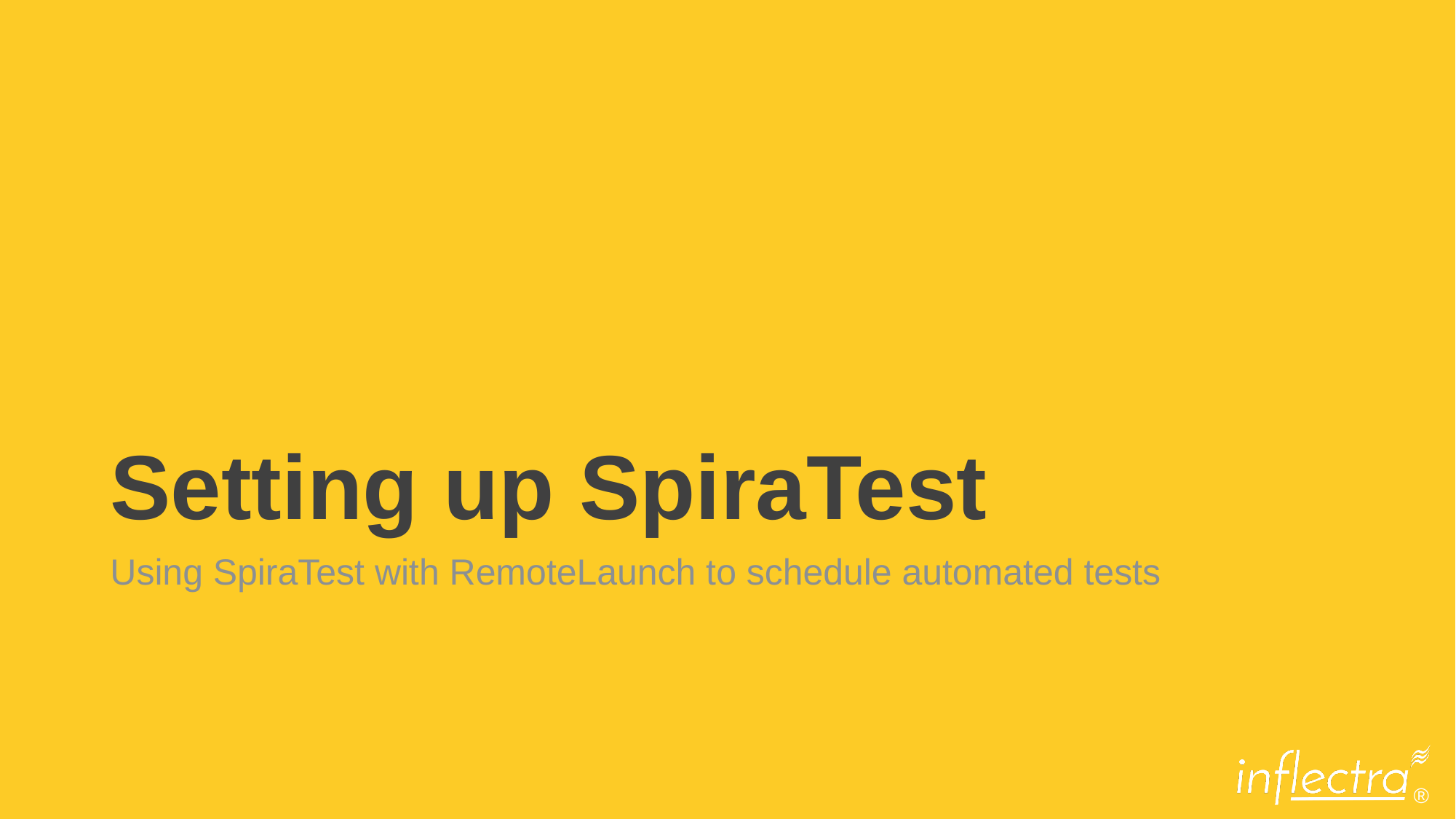

# Setting up SpiraTest
Using SpiraTest with RemoteLaunch to schedule automated tests